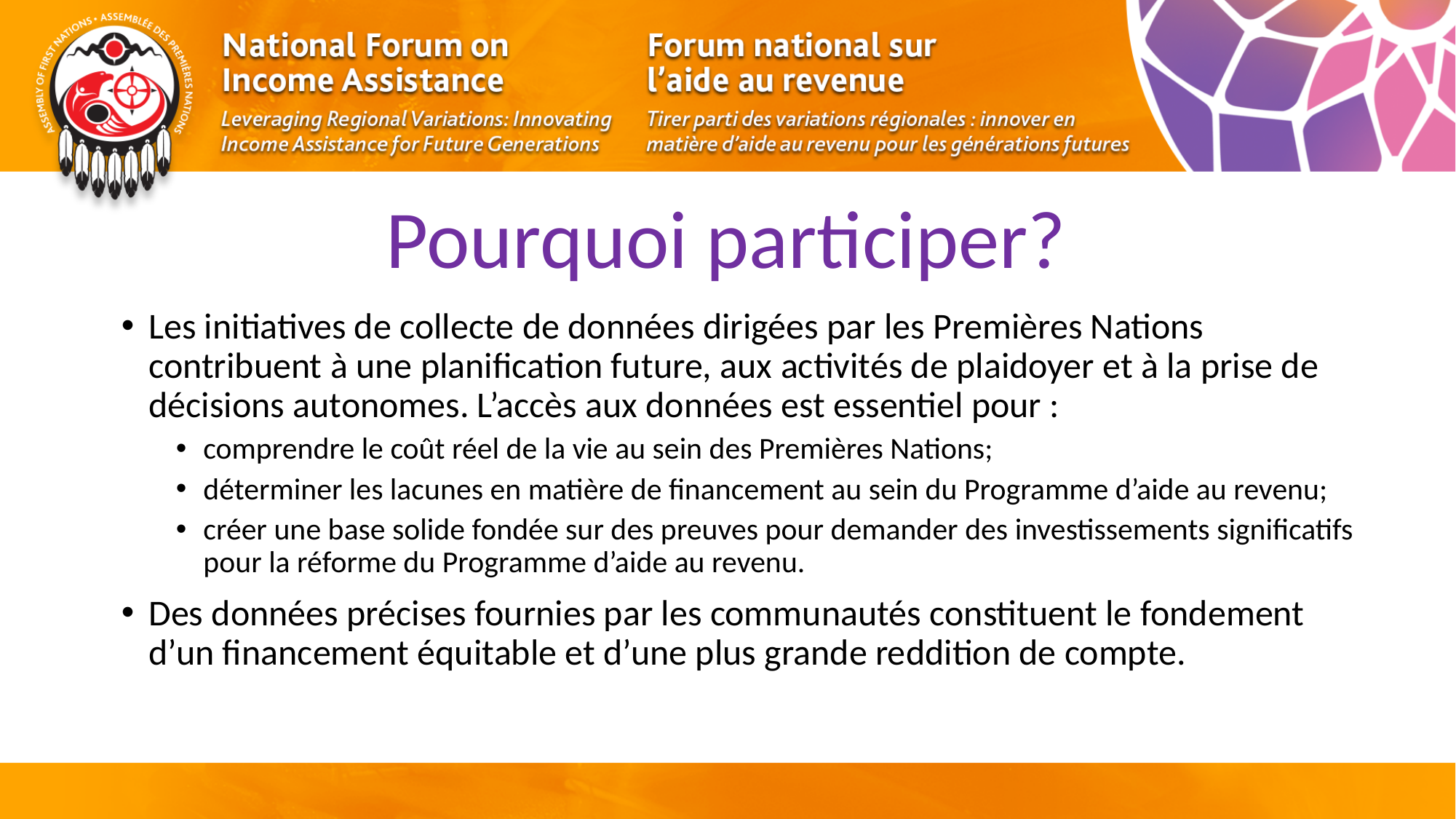

# Pourquoi participer?
Les initiatives de collecte de données dirigées par les Premières Nations contribuent à une planification future, aux activités de plaidoyer et à la prise de décisions autonomes. L’accès aux données est essentiel pour :
comprendre le coût réel de la vie au sein des Premières Nations;
déterminer les lacunes en matière de financement au sein du Programme d’aide au revenu;
créer une base solide fondée sur des preuves pour demander des investissements significatifs pour la réforme du Programme d’aide au revenu.
Des données précises fournies par les communautés constituent le fondement d’un financement équitable et d’une plus grande reddition de compte.